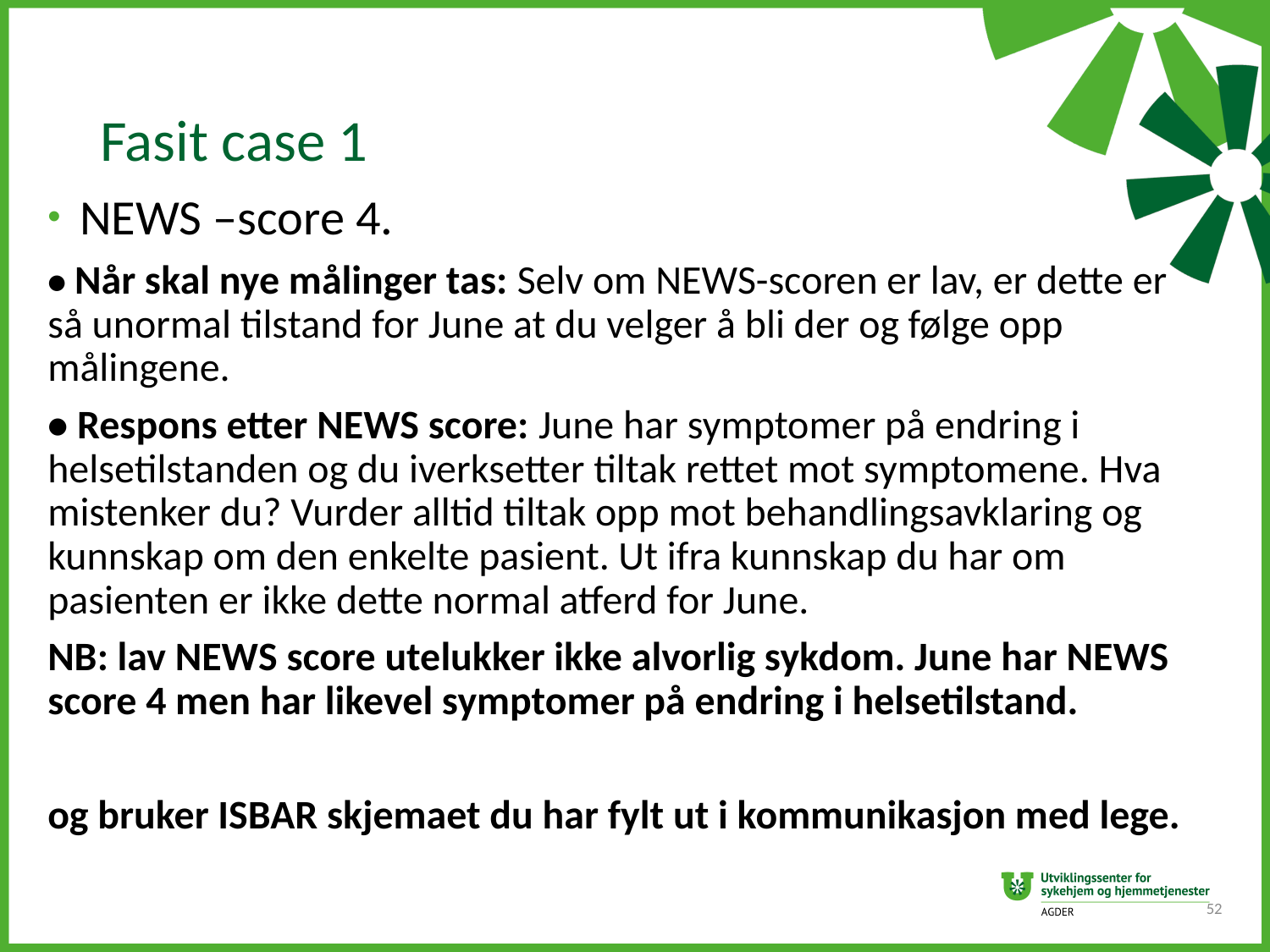

# Fasit case 1
 NEWS –score 4.
• Når skal nye målinger tas: Selv om NEWS-scoren er lav, er dette er så unormal tilstand for June at du velger å bli der og følge opp målingene.
• Respons etter NEWS score: June har symptomer på endring i helsetilstanden og du iverksetter tiltak rettet mot symptomene. Hva mistenker du? Vurder alltid tiltak opp mot behandlingsavklaring og kunnskap om den enkelte pasient. Ut ifra kunnskap du har om pasienten er ikke dette normal atferd for June.
NB: lav NEWS score utelukker ikke alvorlig sykdom. June har NEWS score 4 men har likevel symptomer på endring i helsetilstand.

og bruker ISBAR skjemaet du har fylt ut i kommunikasjon med lege.

52